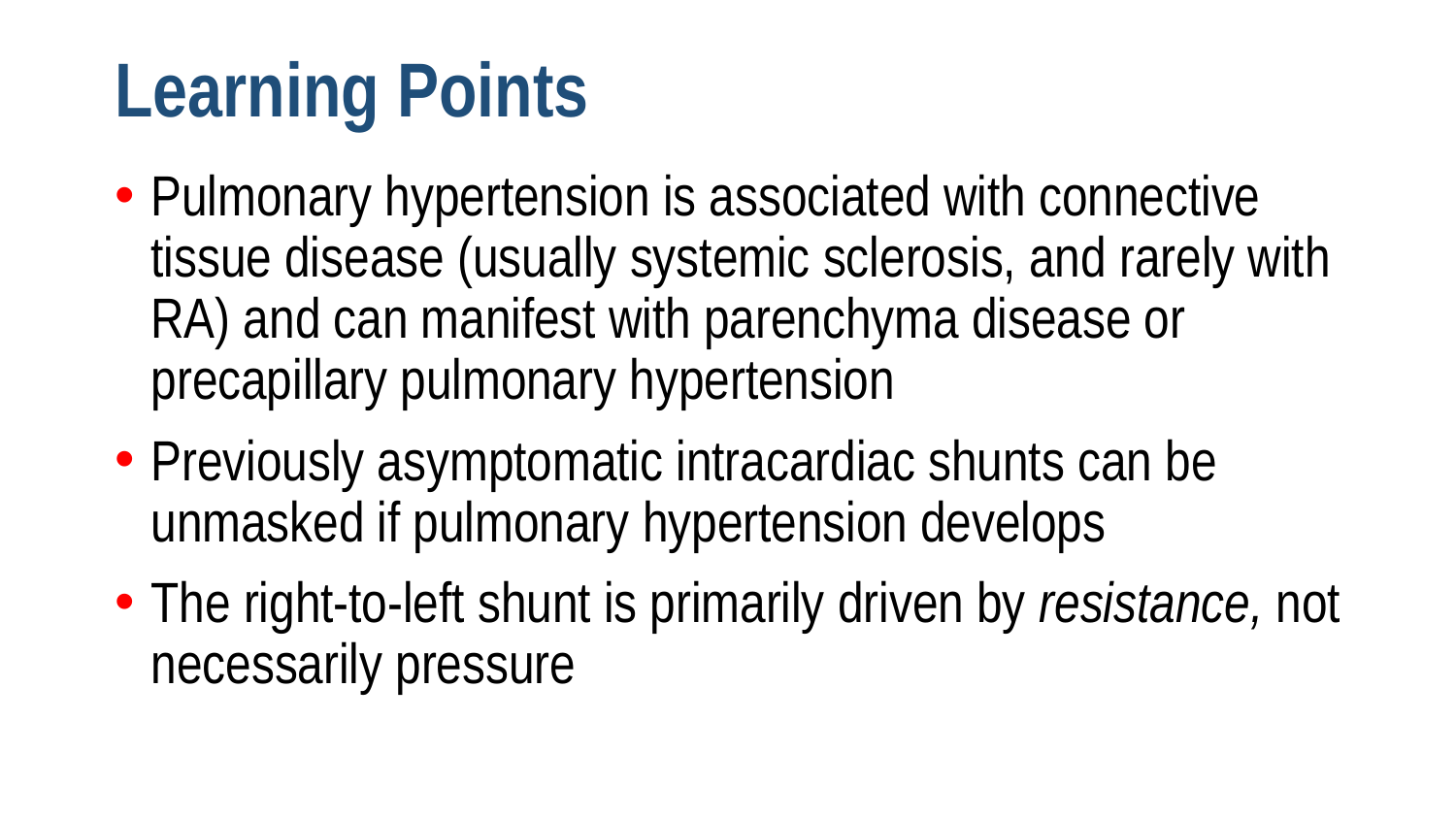

# Learning Points
Pulmonary hypertension is associated with connective tissue disease (usually systemic sclerosis, and rarely with RA) and can manifest with parenchyma disease or precapillary pulmonary hypertension
Previously asymptomatic intracardiac shunts can be unmasked if pulmonary hypertension develops
The right-to-left shunt is primarily driven by resistance, not necessarily pressure